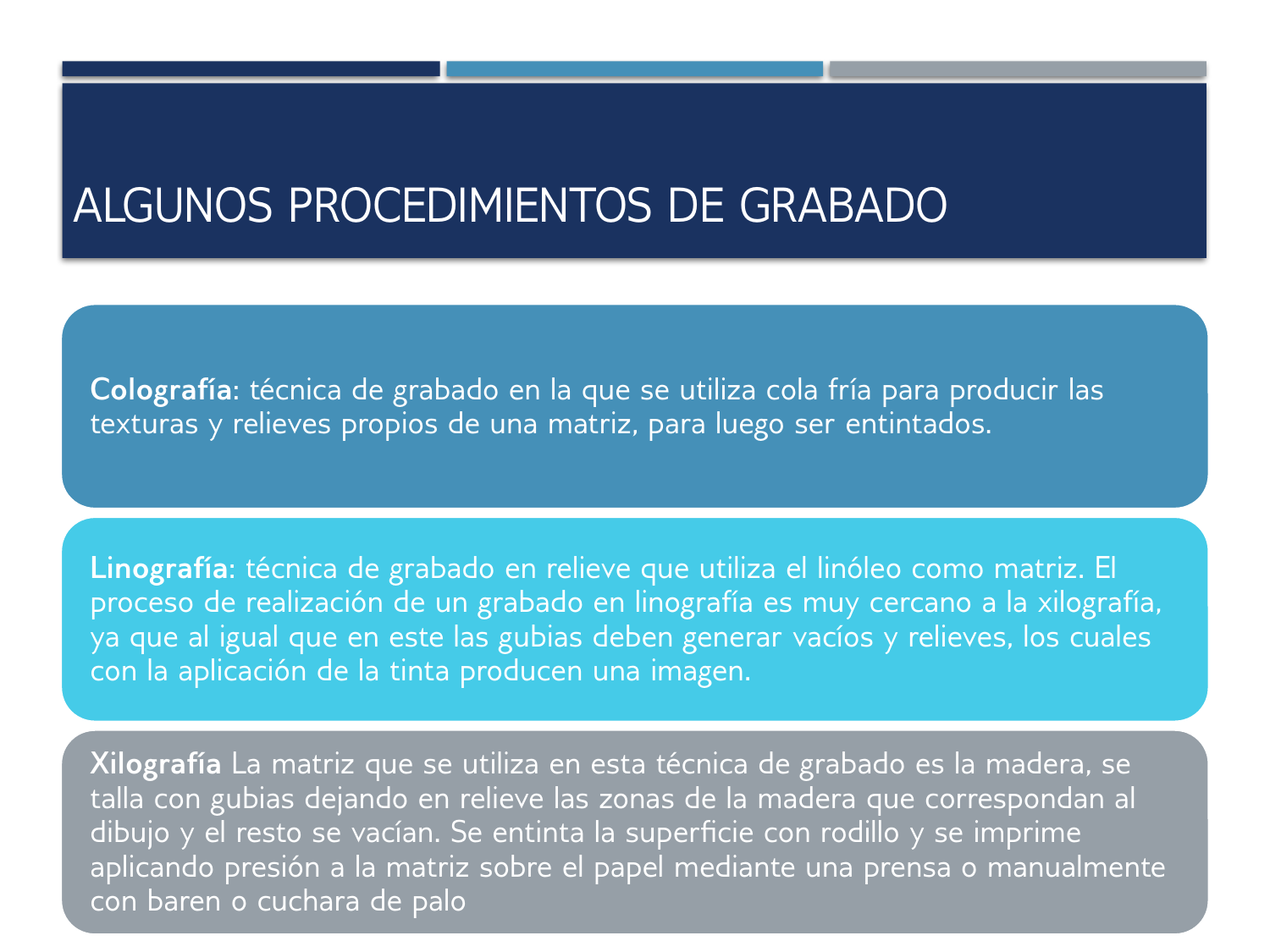

# Algunos procedimientos de Grabado
Colografía: técnica de grabado en la que se utiliza cola fría para producir las texturas y relieves propios de una matriz, para luego ser entintados.
Linografía: técnica de grabado en relieve que utiliza el linóleo como matriz. El proceso de realización de un grabado en linografía es muy cercano a la xilografía, ya que al igual que en este las gubias deben generar vacíos y relieves, los cuales con la aplicación de la tinta producen una imagen.
Xilografía La matriz que se utiliza en esta técnica de grabado es la madera, se talla con gubias dejando en relieve las zonas de la madera que correspondan al dibujo y el resto se vacían. Se entinta la superficie con rodillo y se imprime aplicando presión a la matriz sobre el papel mediante una prensa o manualmente con baren o cuchara de palo